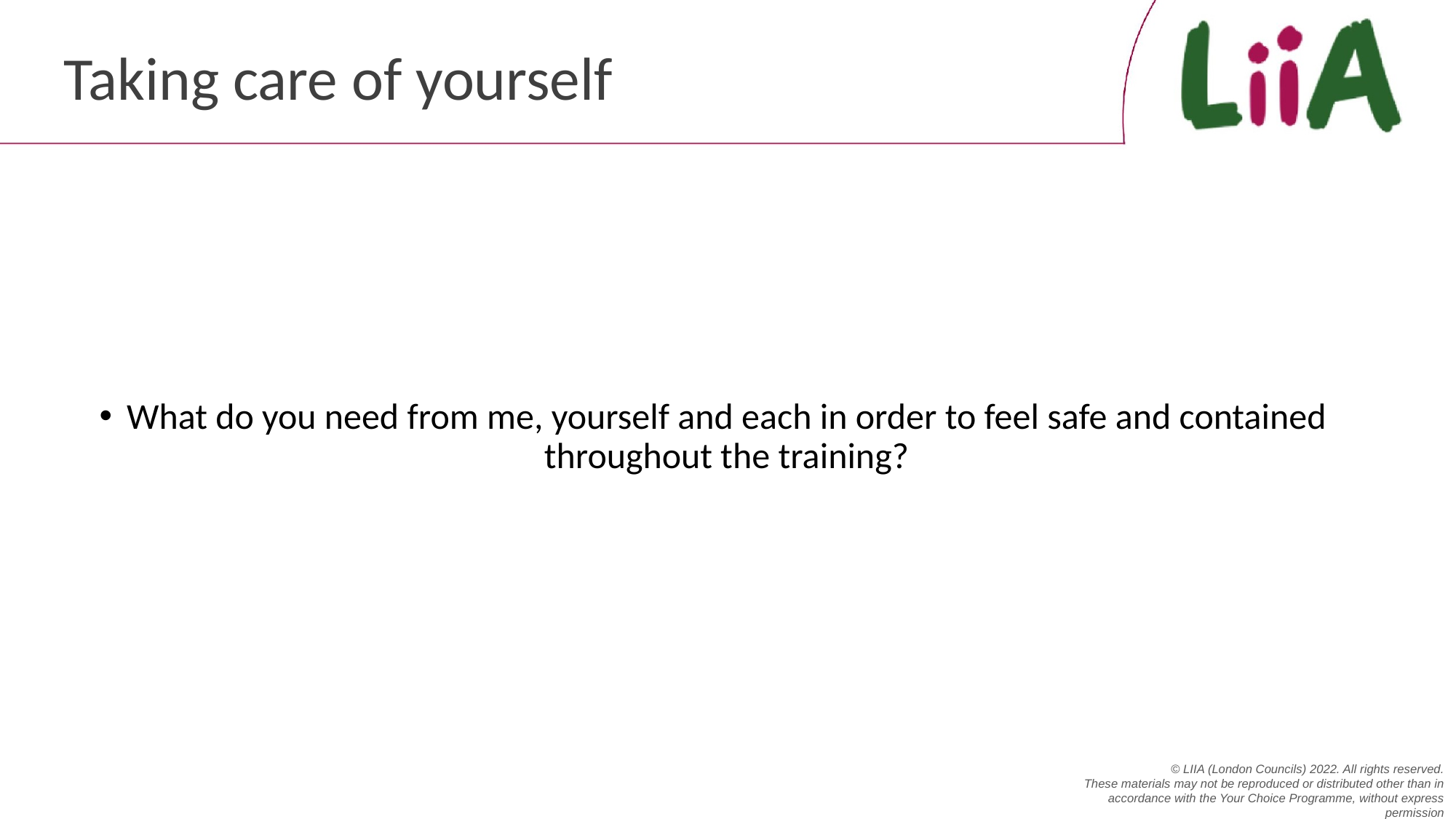

Taking care of yourself
What do you need from me, yourself and each in order to feel safe and contained throughout the training?